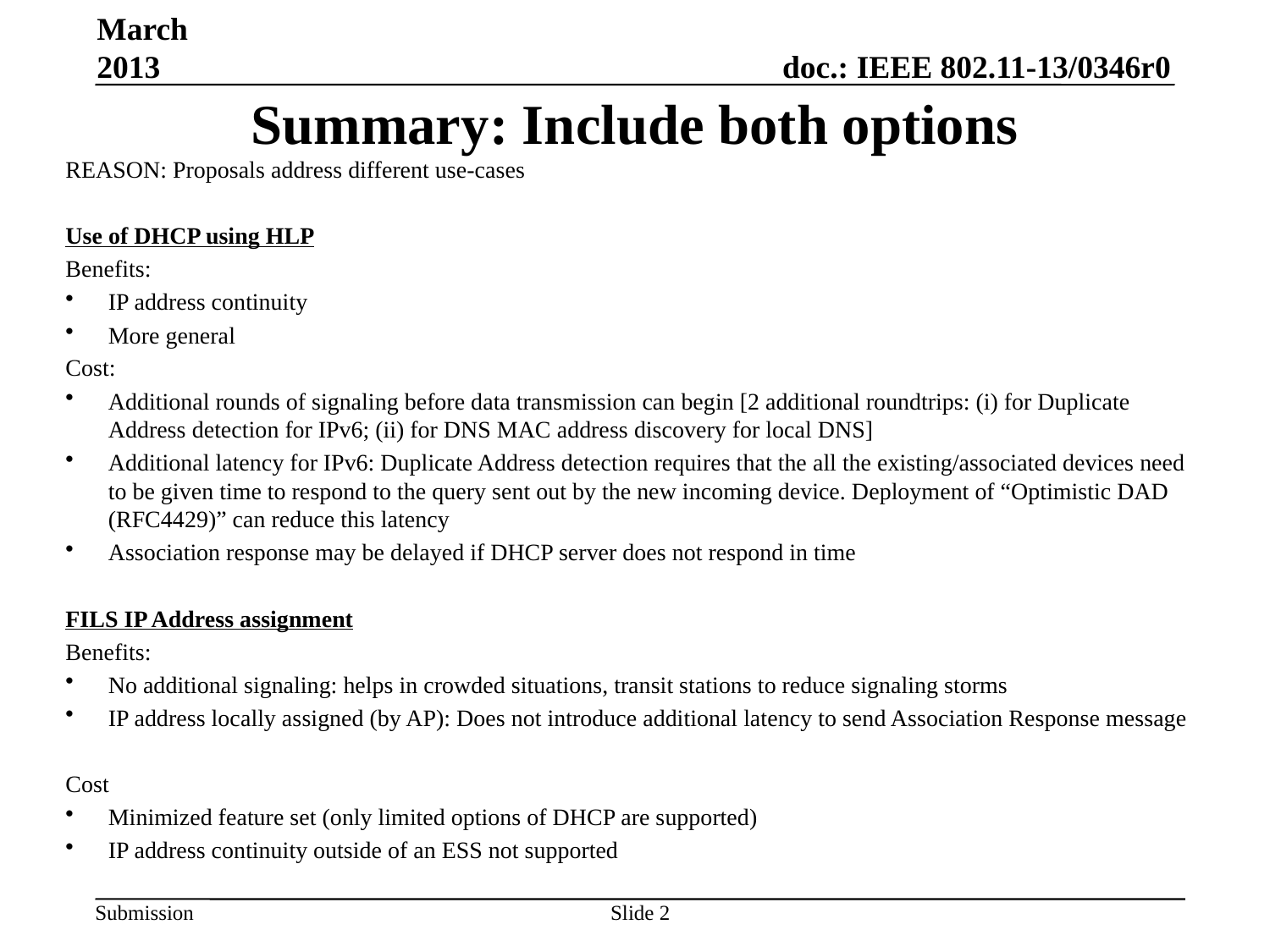

March 2013
# Summary: Include both options
REASON: Proposals address different use-cases

Use of DHCP using HLP
Benefits:
IP address continuity
More general
Cost:
Additional rounds of signaling before data transmission can begin [2 additional roundtrips: (i) for Duplicate Address detection for IPv6; (ii) for DNS MAC address discovery for local DNS]
Additional latency for IPv6: Duplicate Address detection requires that the all the existing/associated devices need to be given time to respond to the query sent out by the new incoming device. Deployment of “Optimistic DAD (RFC4429)” can reduce this latency
Association response may be delayed if DHCP server does not respond in time

FILS IP Address assignment
Benefits:
No additional signaling: helps in crowded situations, transit stations to reduce signaling storms
IP address locally assigned (by AP): Does not introduce additional latency to send Association Response message

Cost
Minimized feature set (only limited options of DHCP are supported)
IP address continuity outside of an ESS not supported
Slide 2